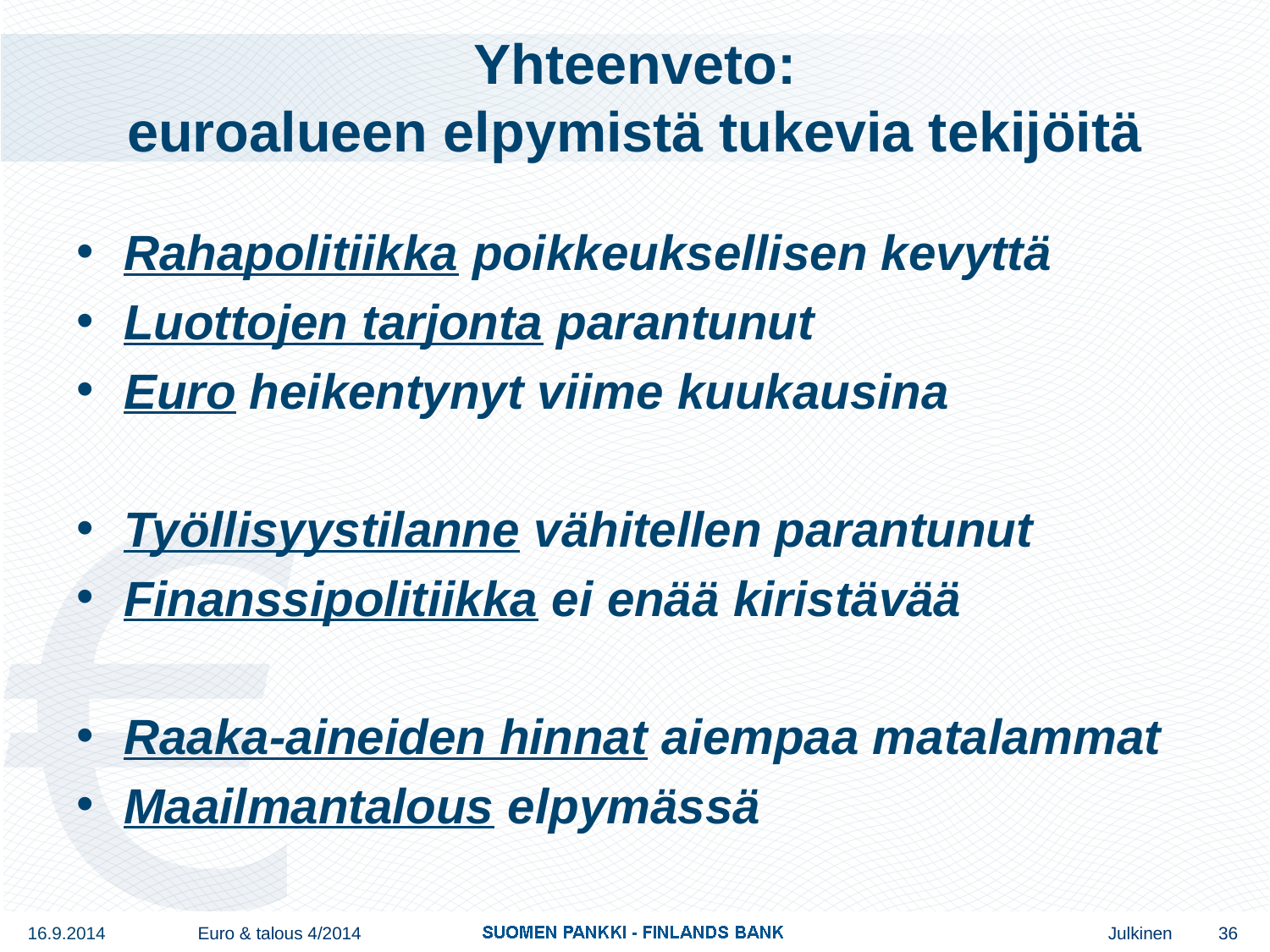

# Yhteenveto: euroalueen elpymistä tukevia tekijöitä
Rahapolitiikka poikkeuksellisen kevyttä
Luottojen tarjonta parantunut
Euro heikentynyt viime kuukausina

Työllisyystilanne vähitellen parantunut
Finanssipolitiikka ei enää kiristävää

Raaka-aineiden hinnat aiempaa matalammat
Maailmantalous elpymässä
16.9.2014
Euro & talous 4/2014
36